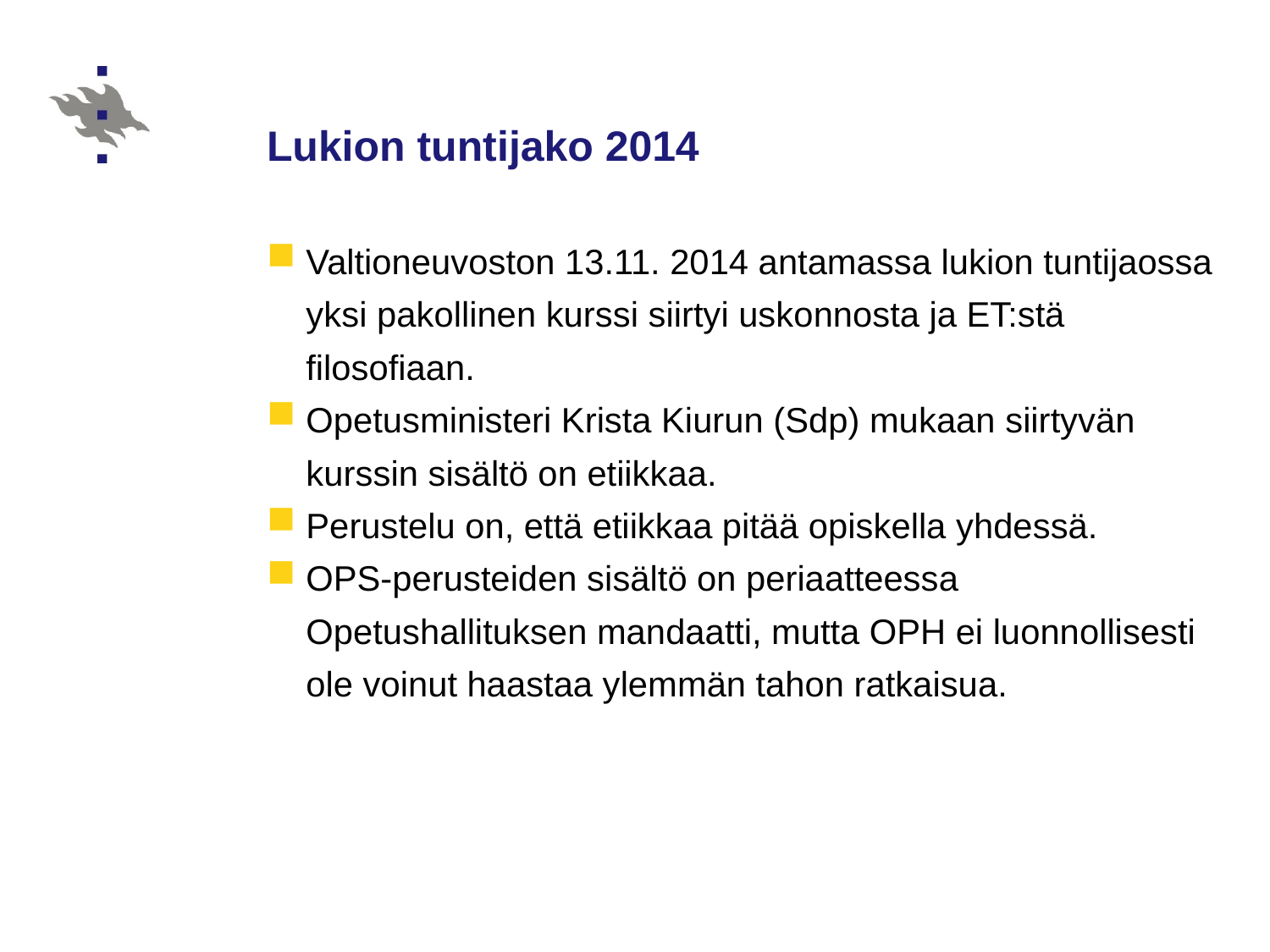

# Lukion tuntijako 2014
Valtioneuvoston 13.11. 2014 antamassa lukion tuntijaossa yksi pakollinen kurssi siirtyi uskonnosta ja ET:stä filosofiaan.
Opetusministeri Krista Kiurun (Sdp) mukaan siirtyvän kurssin sisältö on etiikkaa.
Perustelu on, että etiikkaa pitää opiskella yhdessä.
OPS-perusteiden sisältö on periaatteessa Opetushallituksen mandaatti, mutta OPH ei luonnollisesti ole voinut haastaa ylemmän tahon ratkaisua.